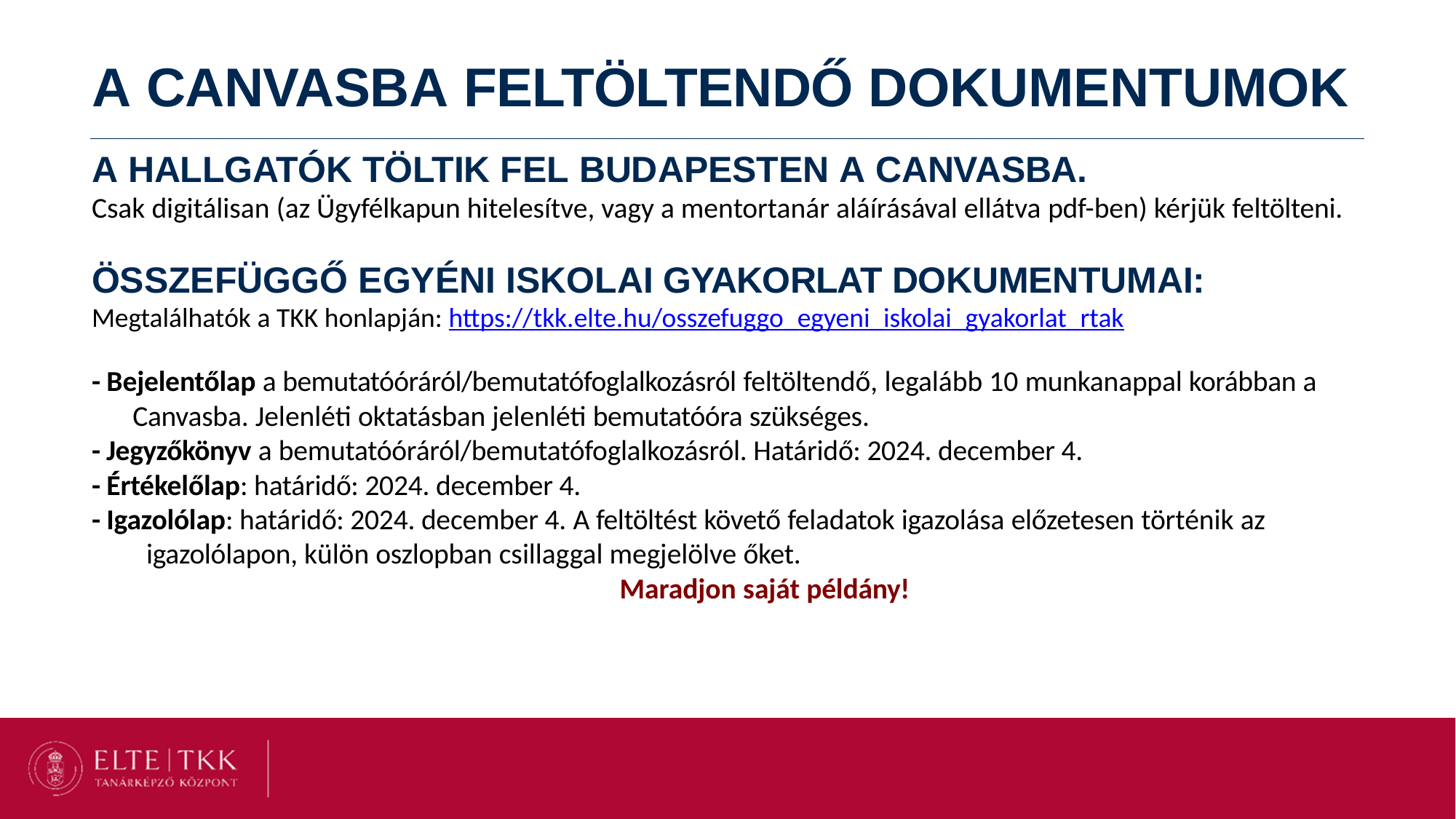

# A CANVASBA FELTÖLTENDŐ DOKUMENTUMOK

A HALLGATÓK TÖLTIK FEL BUDAPESTEN A CANVASBA.
Csak digitálisan (az Ügyfélkapun hitelesítve, vagy a mentortanár aláírásával ellátva pdf-ben) kérjük feltölteni.

ÖSSZEFÜGGŐ EGYÉNI ISKOLAI GYAKORLAT DOKUMENTUMAI:
Megtalálhatók a TKK honlapján: https://tkk.elte.hu/osszefuggo_egyeni_iskolai_gyakorlat_rtak

- Bejelentőlap a bemutatóóráról/bemutatófoglalkozásról feltöltendő, legalább 10 munkanappal korábban a
Canvasba. Jelenléti oktatásban jelenléti bemutatóóra szükséges.
- Jegyzőkönyv a bemutatóóráról/bemutatófoglalkozásról. Határidő: 2024. december 4.
- Értékelőlap: határidő: 2024. december 4.
- Igazolólap: határidő: 2024. december 4. A feltöltést követő feladatok igazolása előzetesen történik az
igazolólapon, külön oszlopban csillaggal megjelölve őket.
Maradjon saját példány!